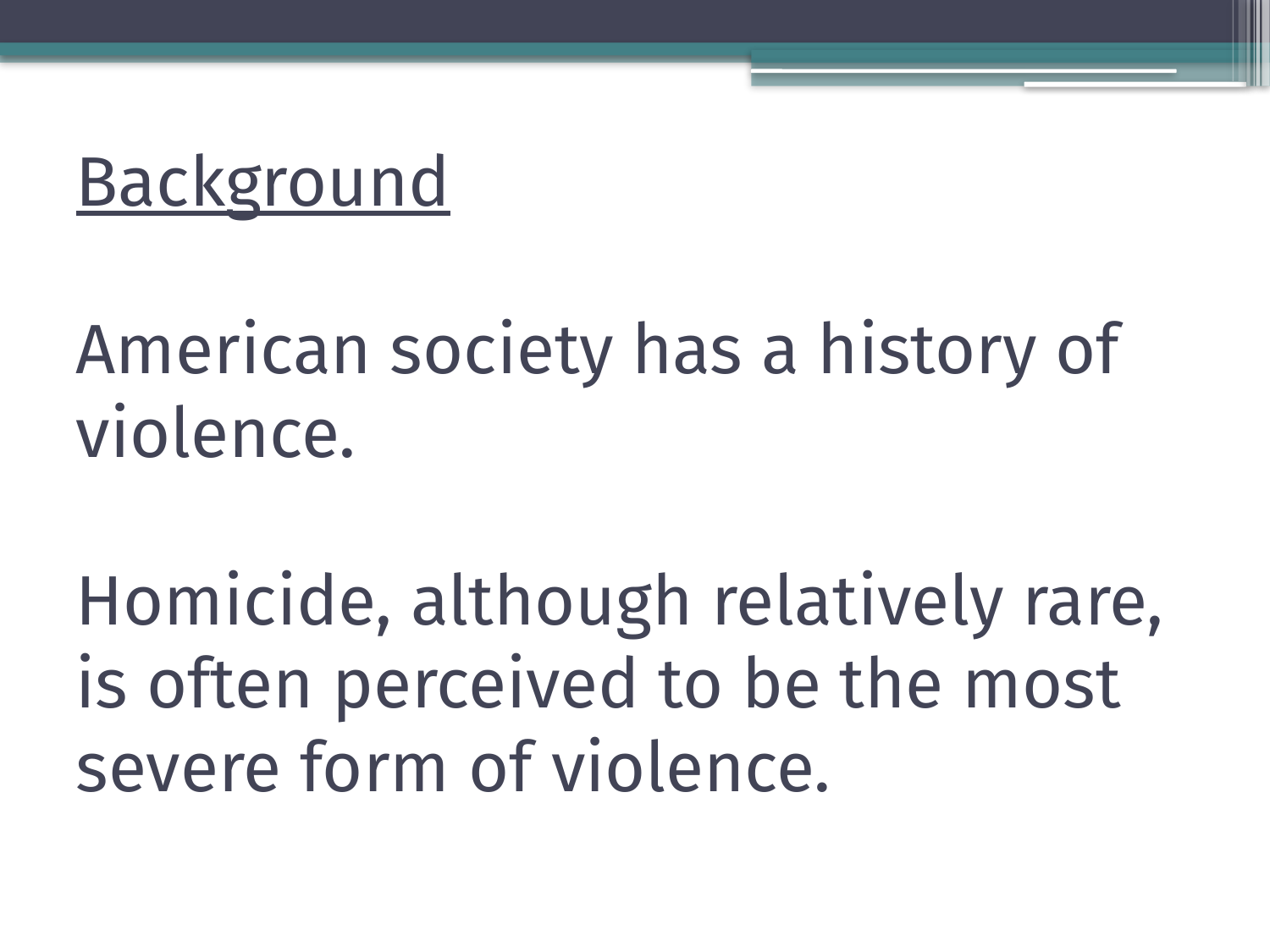

# Background American society has a history of violence. Homicide, although relatively rare, is often perceived to be the most severe form of violence.